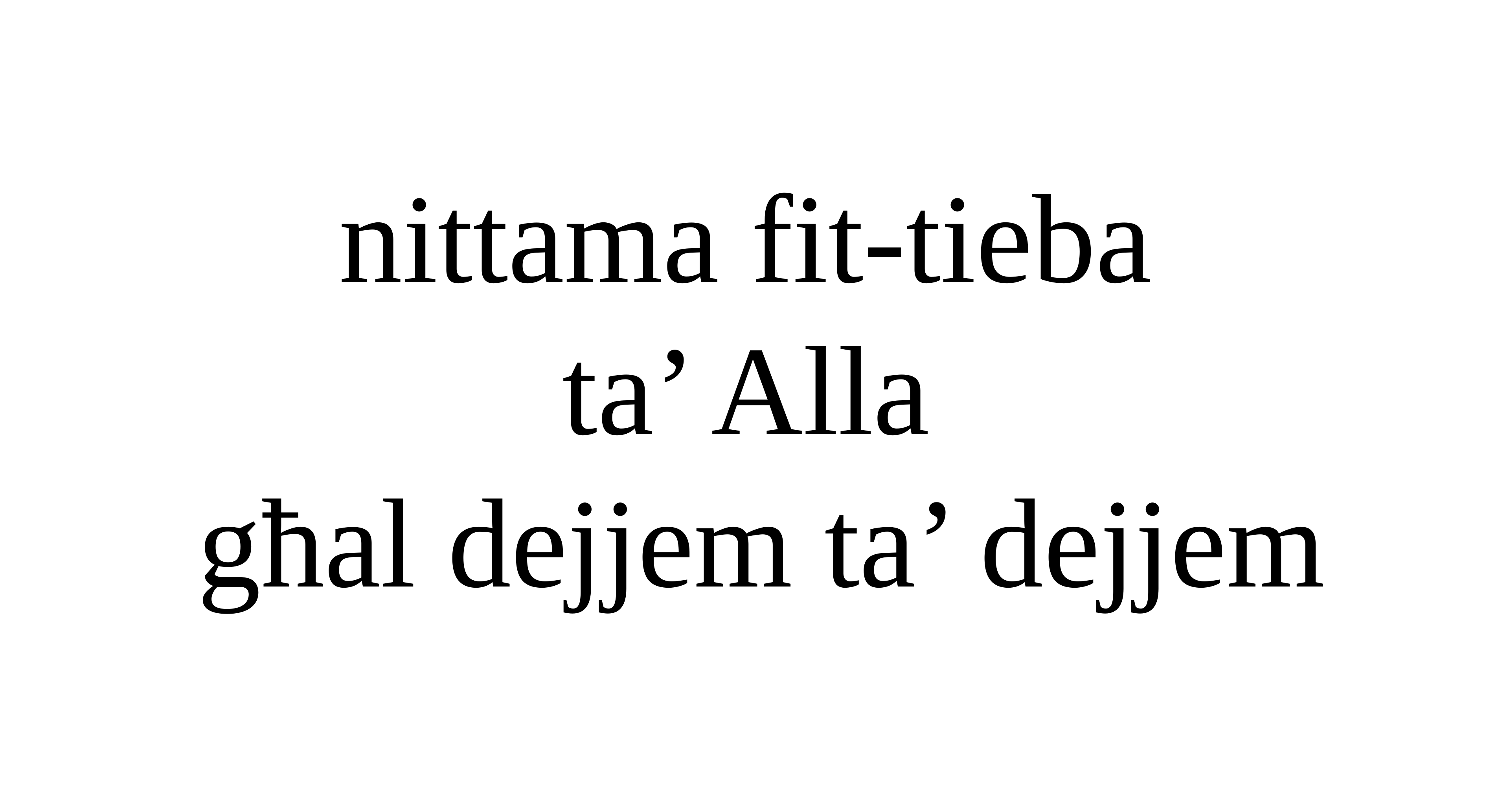

nittama fit-tieba
ta’ Alla
għal dejjem ta’ dejjem